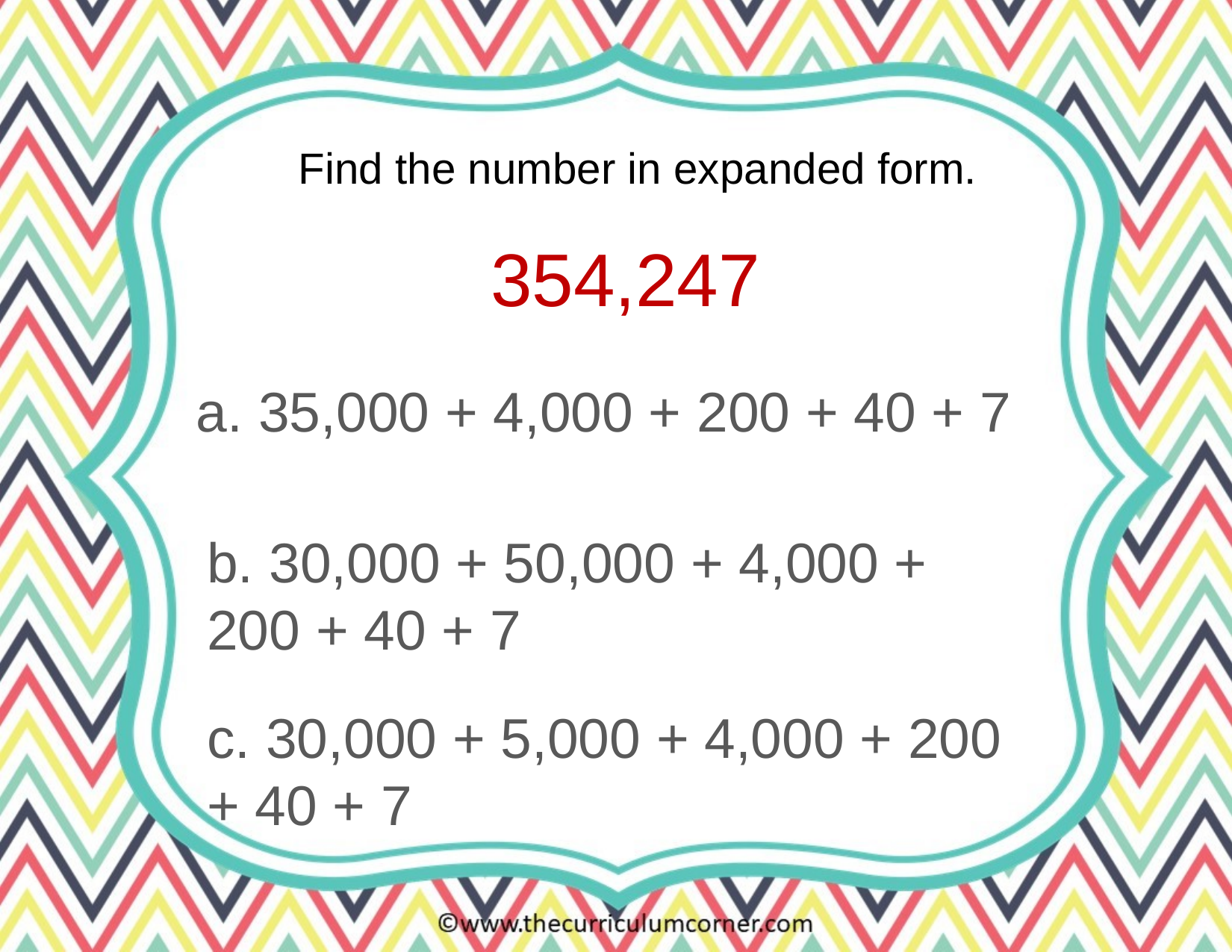

Find the number in expanded form.
354,247
a. 35,000 + 4,000 + 200 + 40 + 7
b. 30,000 + 50,000 + 4,000 + 200 + 40 + 7
c. 30,000 + 5,000 + 4,000 + 200 + 40 + 7